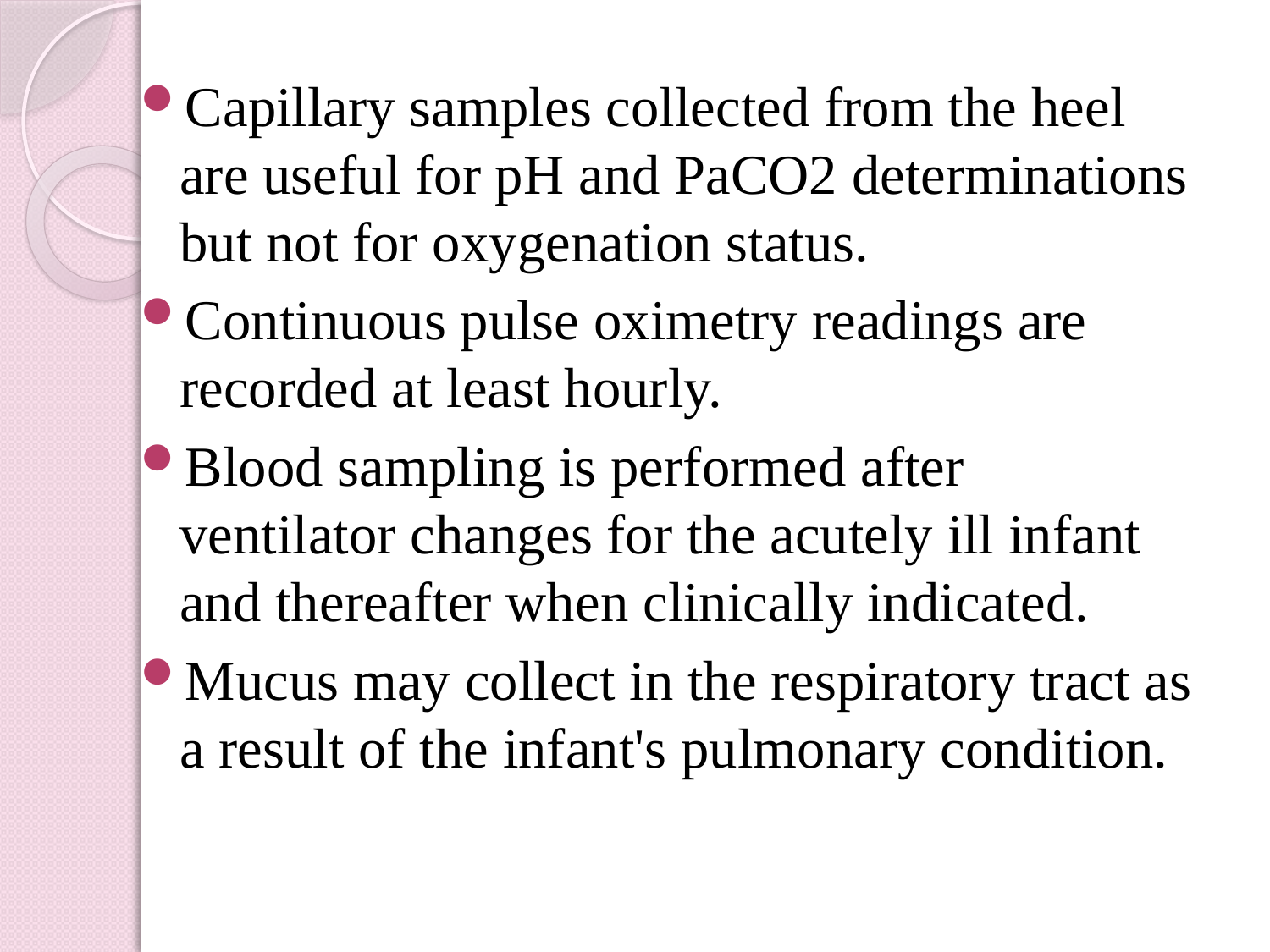

Capillary samples collected from the heel  are useful for pH and PaCO2 determinations but not for oxygenation status.
Continuous pulse oximetry readings are recorded at least hourly.
Blood sampling is performed after ventilator changes for the acutely ill infant and thereafter when clinically indicated.
Mucus may collect in the respiratory tract as a result of the infant's pulmonary condition.